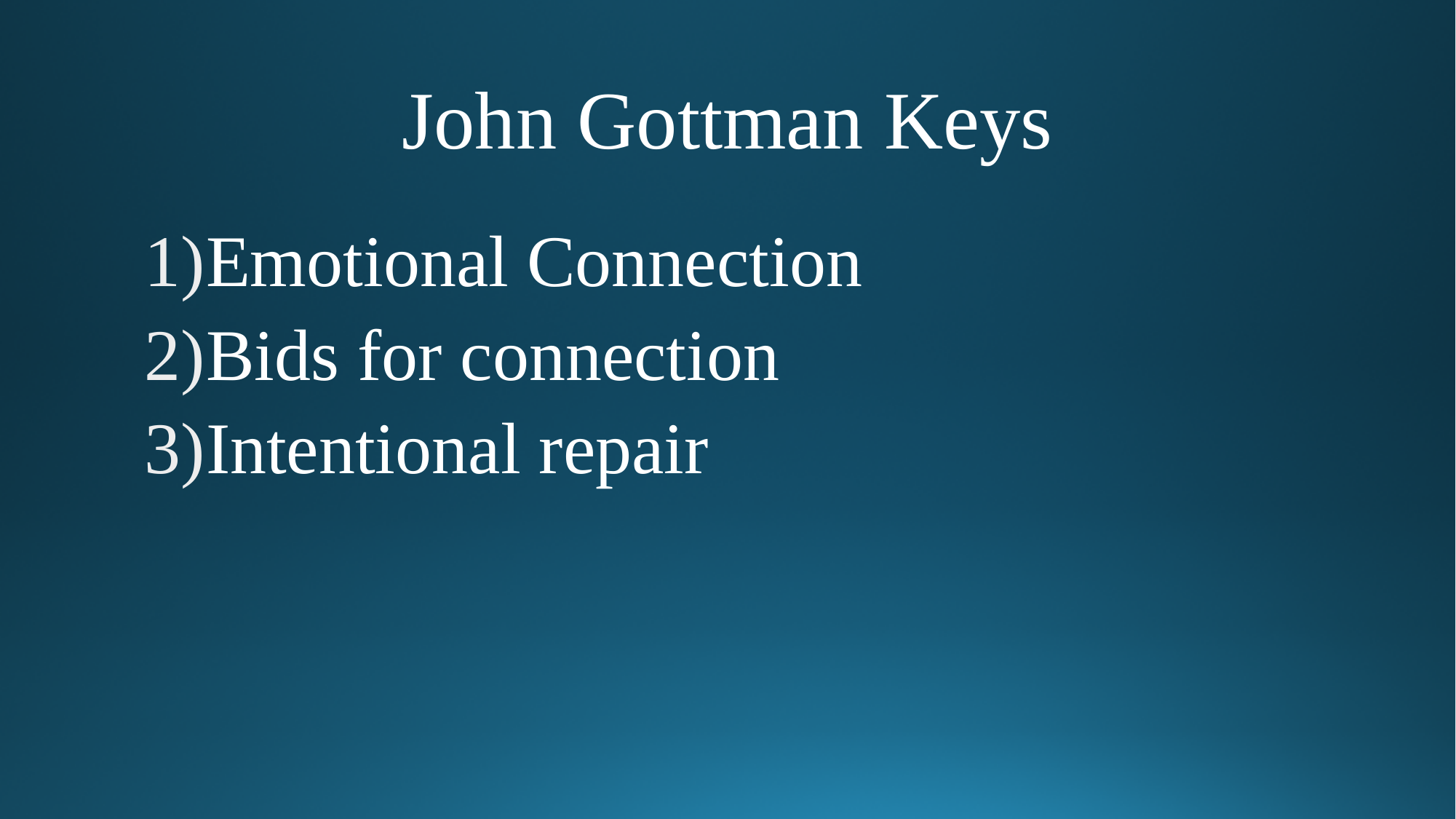

# John Gottman Keys
Emotional Connection
Bids for connection
Intentional repair